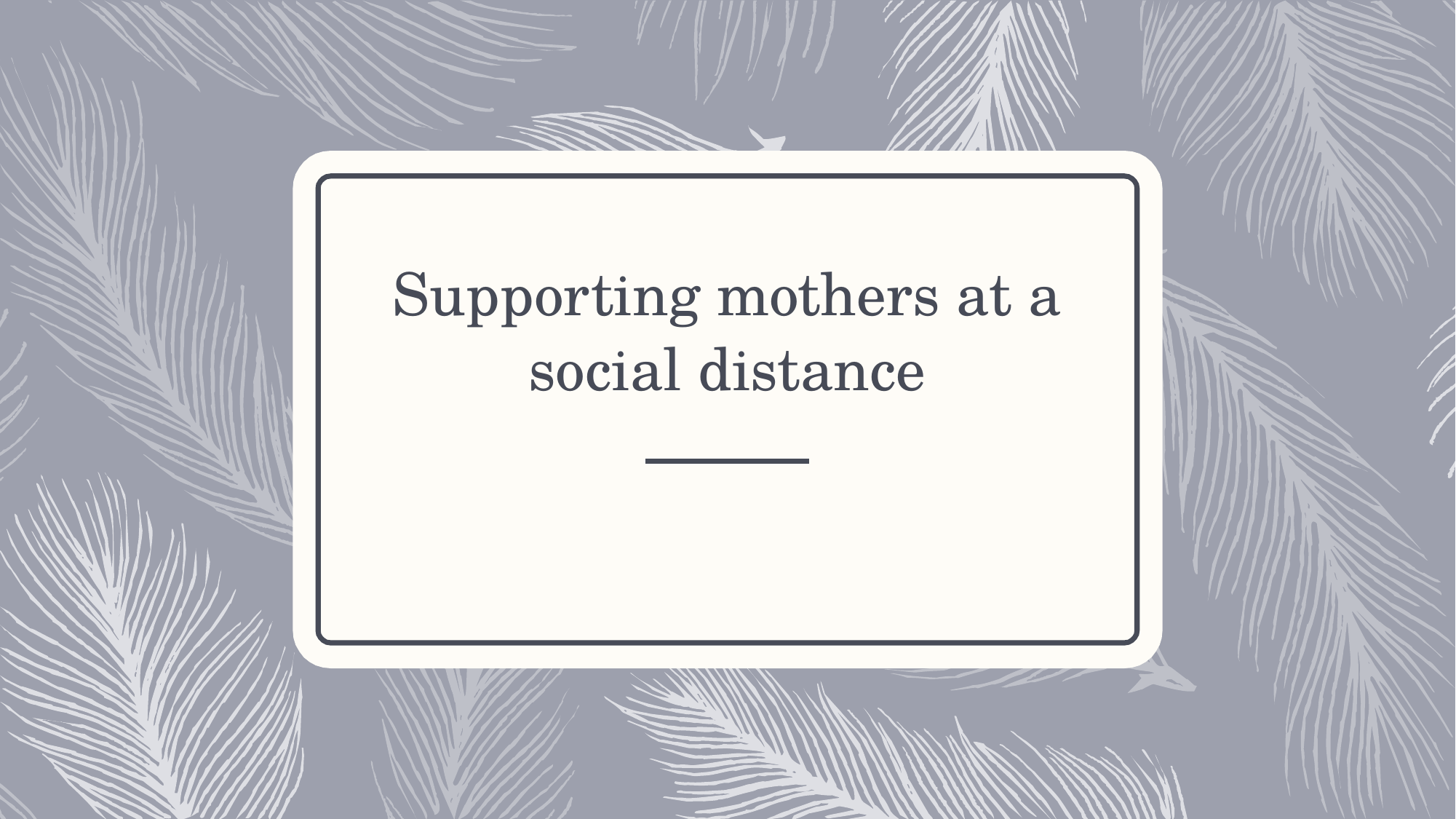

# Supporting mothers at a social distance